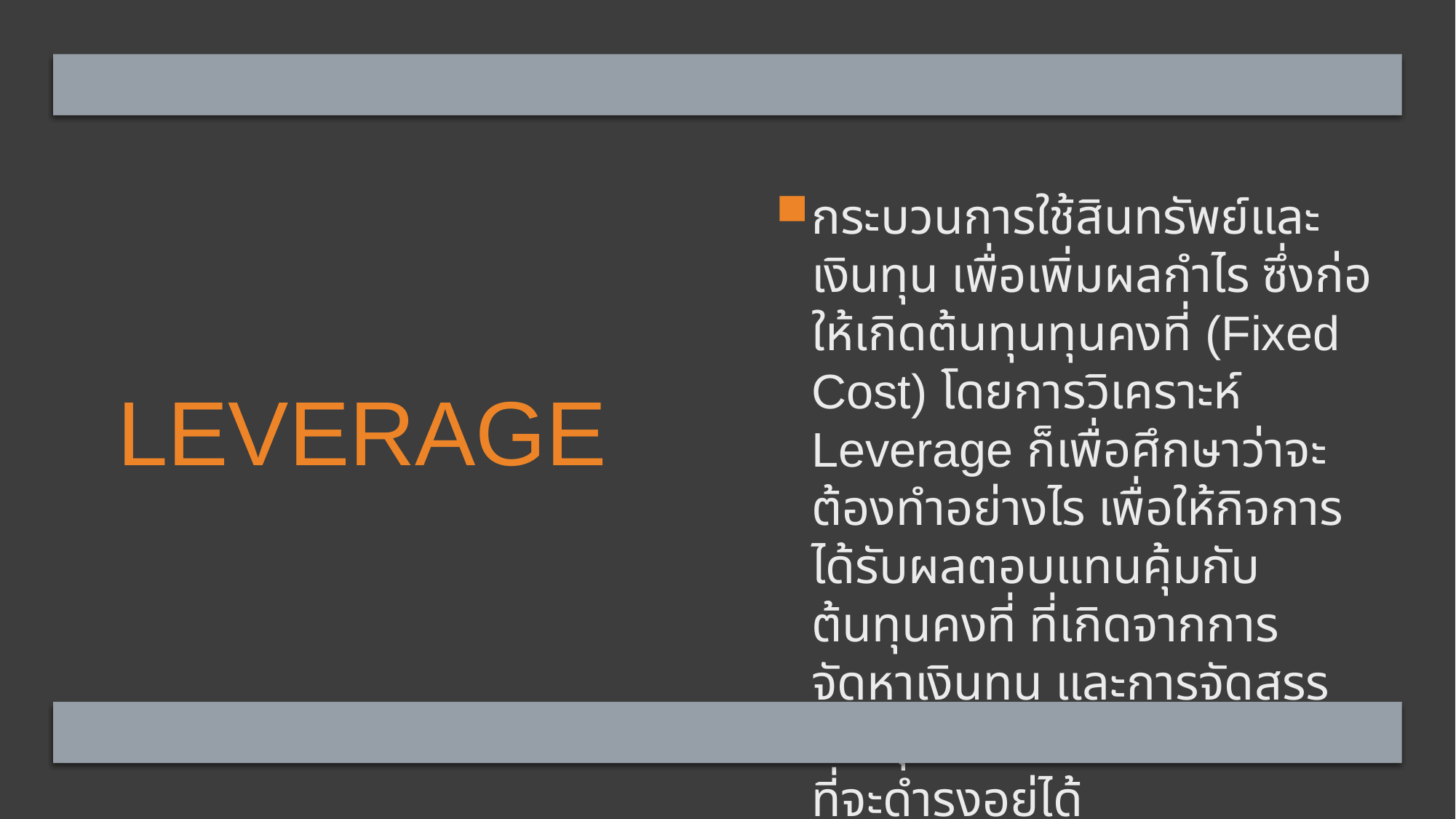

# Leverage
กระบวนการใช้สินทรัพย์และเงินทุน เพื่อเพิ่มผลกำไร ซึ่งก่อให้เกิดต้นทุนทุนคงที่ (Fixed Cost) โดยการวิเคราะห์ Leverage ก็เพื่อศึกษาว่าจะต้องทำอย่างไร เพื่อให้กิจการได้รับผลตอบแทนคุ้มกับต้นทุนคงที่ ที่เกิดจากการจัดหาเงินทุน และการจัดสรรเงินทุน เพื่อให้กิจการสามารถที่จะดำรงอยู่ได้